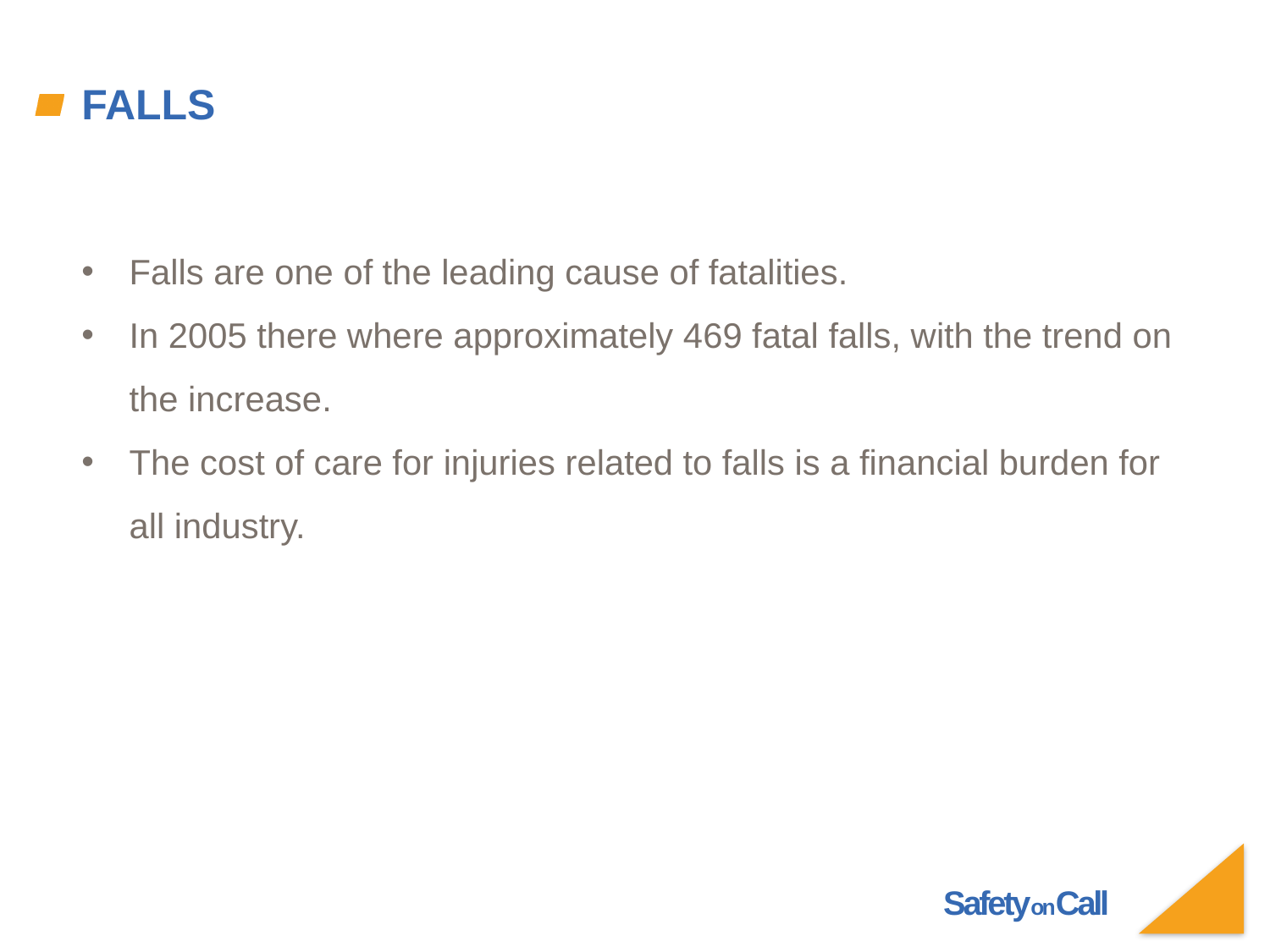

# Falls
Falls are one of the leading cause of fatalities.
In 2005 there where approximately 469 fatal falls, with the trend on the increase.
The cost of care for injuries related to falls is a financial burden for all industry.